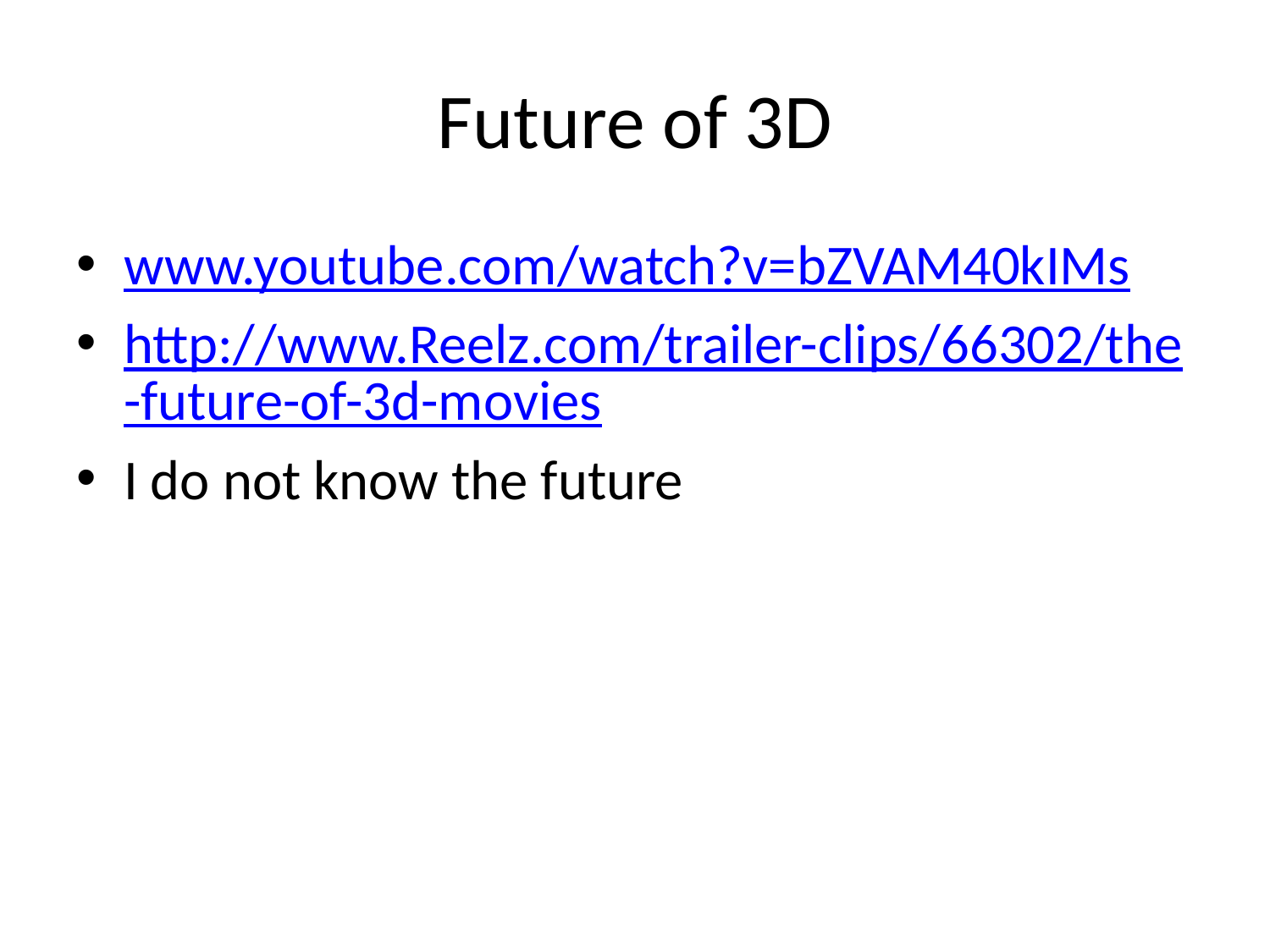

# Future of 3D
www.youtube.com/watch?v=bZVAM40kIMs
http://www.Reelz.com/trailer-clips/66302/the-future-of-3d-movies
I do not know the future